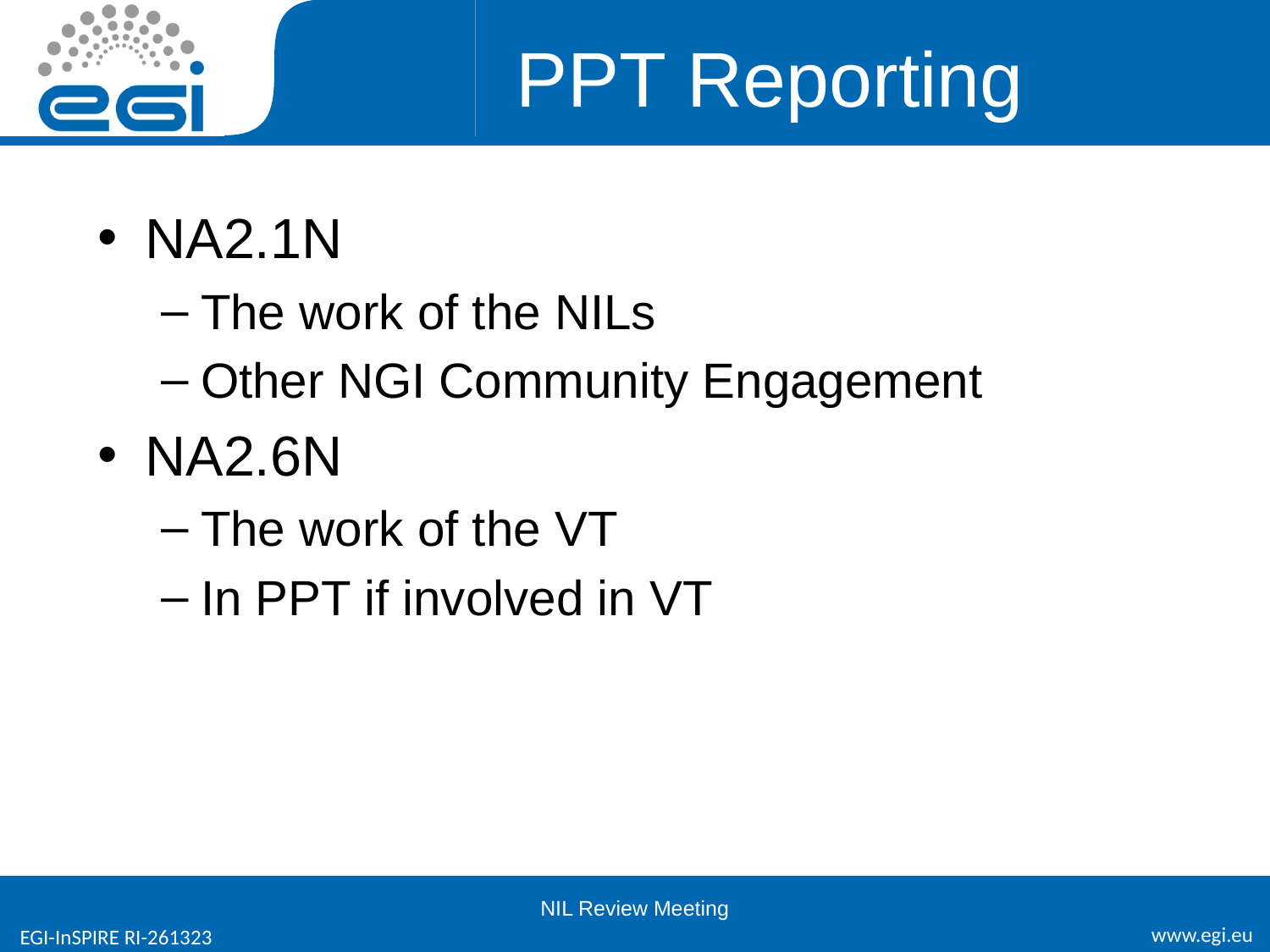

# PPT Reporting
NA2.1N
The work of the NILs
Other NGI Community Engagement
NA2.6N
The work of the VT
In PPT if involved in VT
NIL Review Meeting